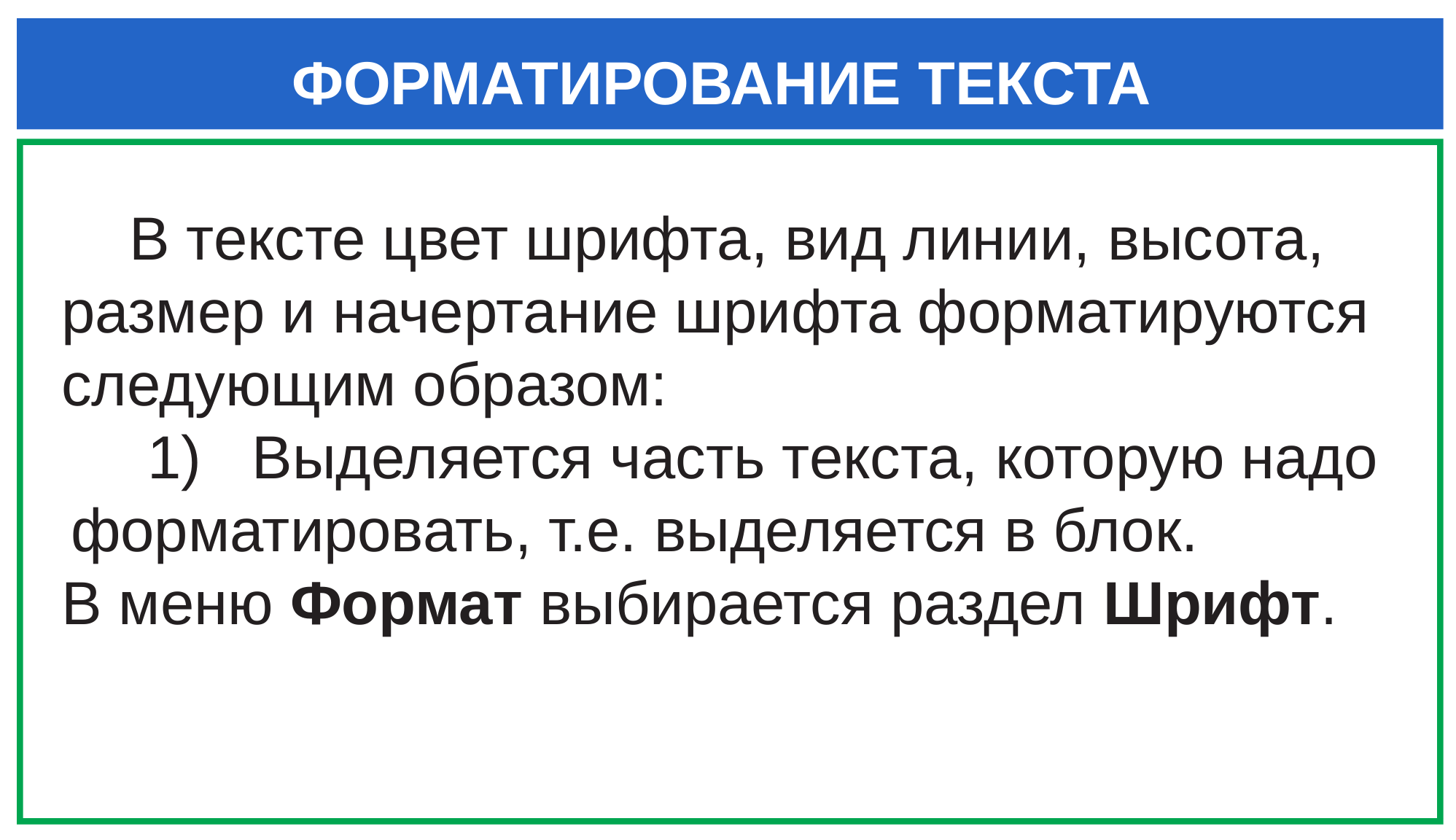

# ФОРМАТИРОВАНИЕ ТЕКСТА
    В тексте цвет шрифта, вид линии, высота, размер и начертание шрифта форматируются следующим образом:
   Выделяется часть текста, которую надо форматировать, т.е. выделяется в блок.
В меню Формат выбирается раздел Шрифт.